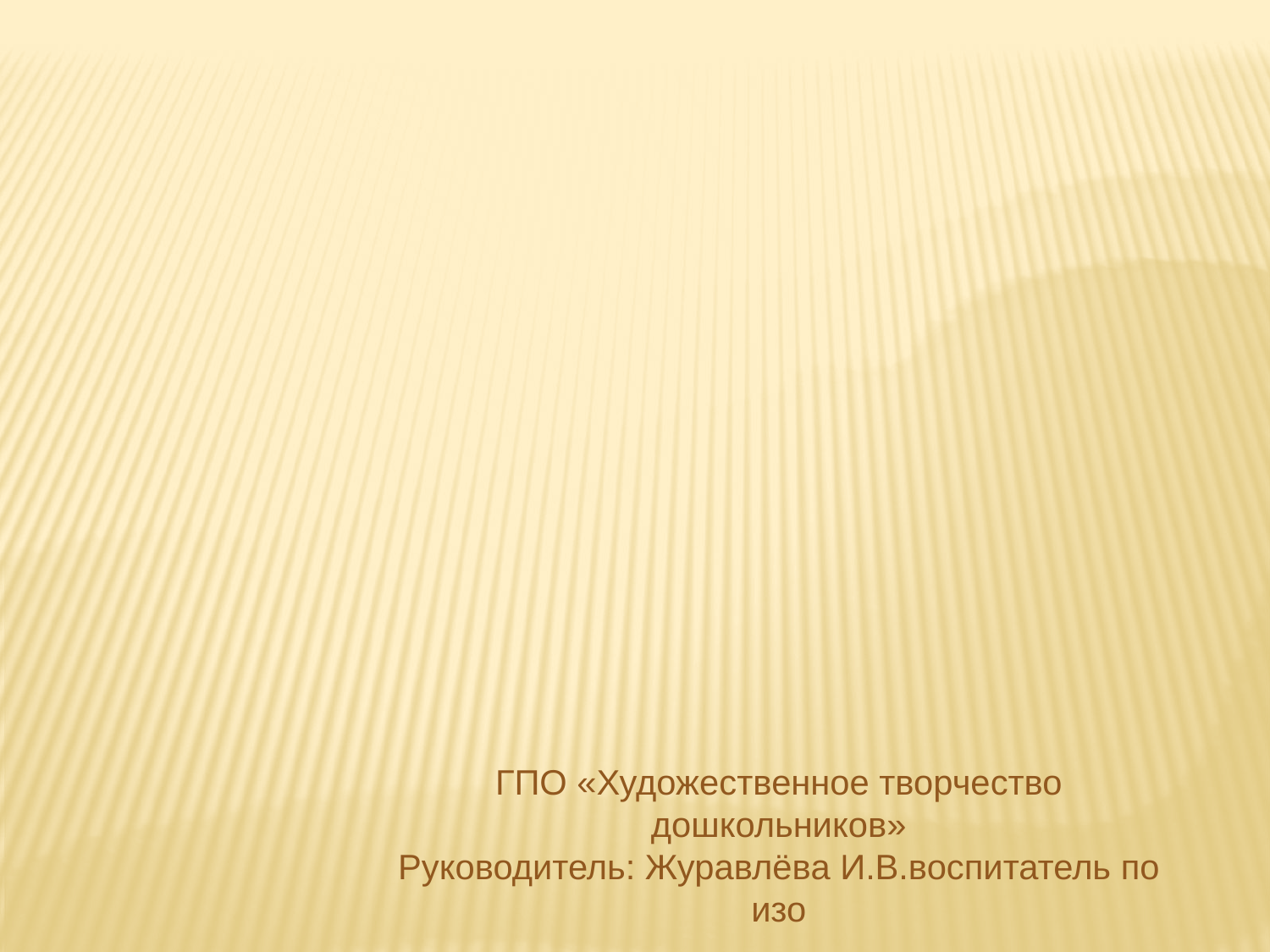

ГПО «Художественное творчество дошкольников»
Руководитель: Журавлёва И.В.воспитатель по изо